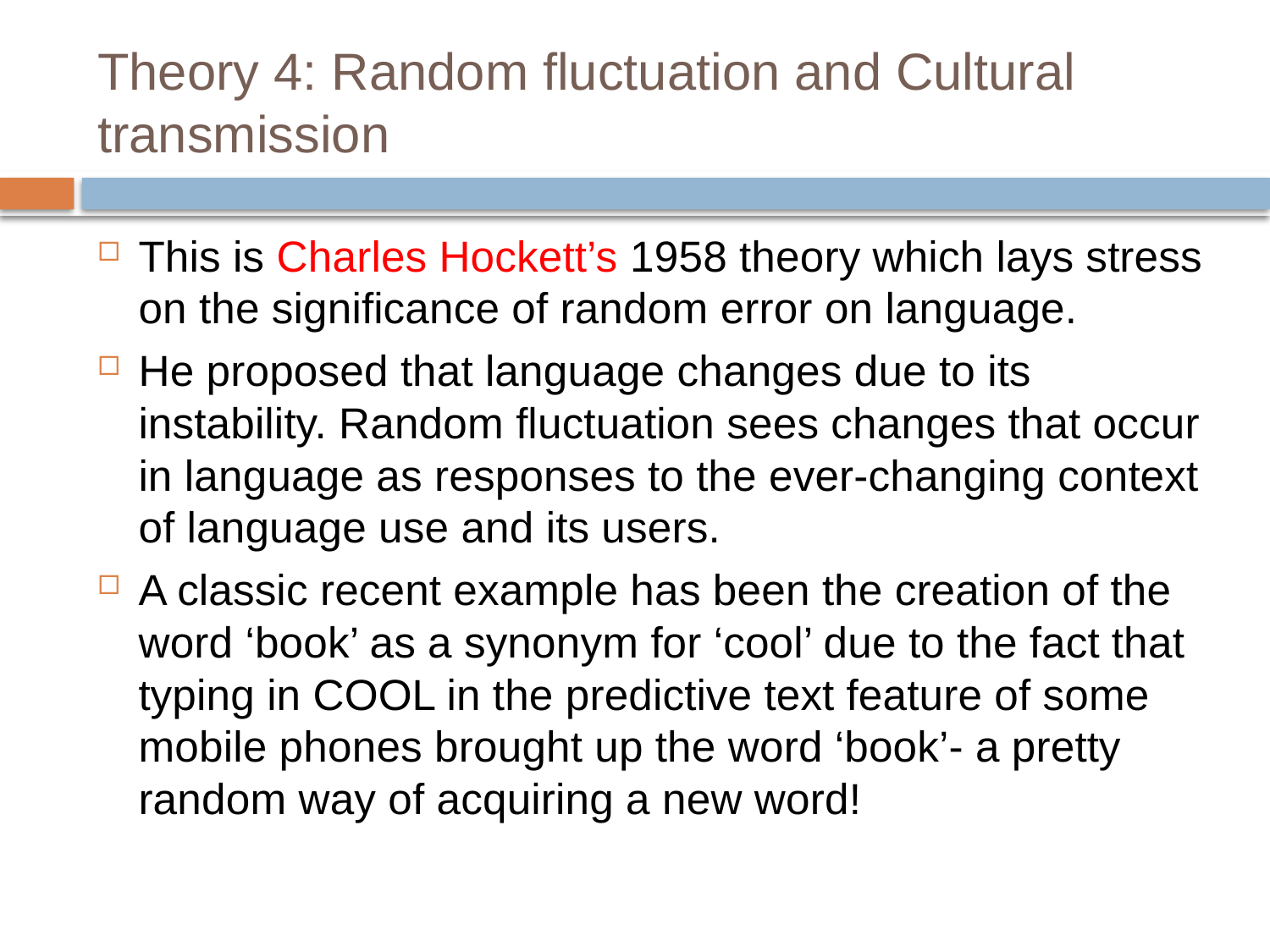

# Theory 4: Random fluctuation and Cultural transmission
This is Charles Hockett’s 1958 theory which lays stress on the significance of random error on language.
He proposed that language changes due to its instability. Random fluctuation sees changes that occur in language as responses to the ever-changing context of language use and its users.
A classic recent example has been the creation of the word ‘book’ as a synonym for ‘cool’ due to the fact that typing in COOL in the predictive text feature of some mobile phones brought up the word ‘book’- a pretty random way of acquiring a new word!